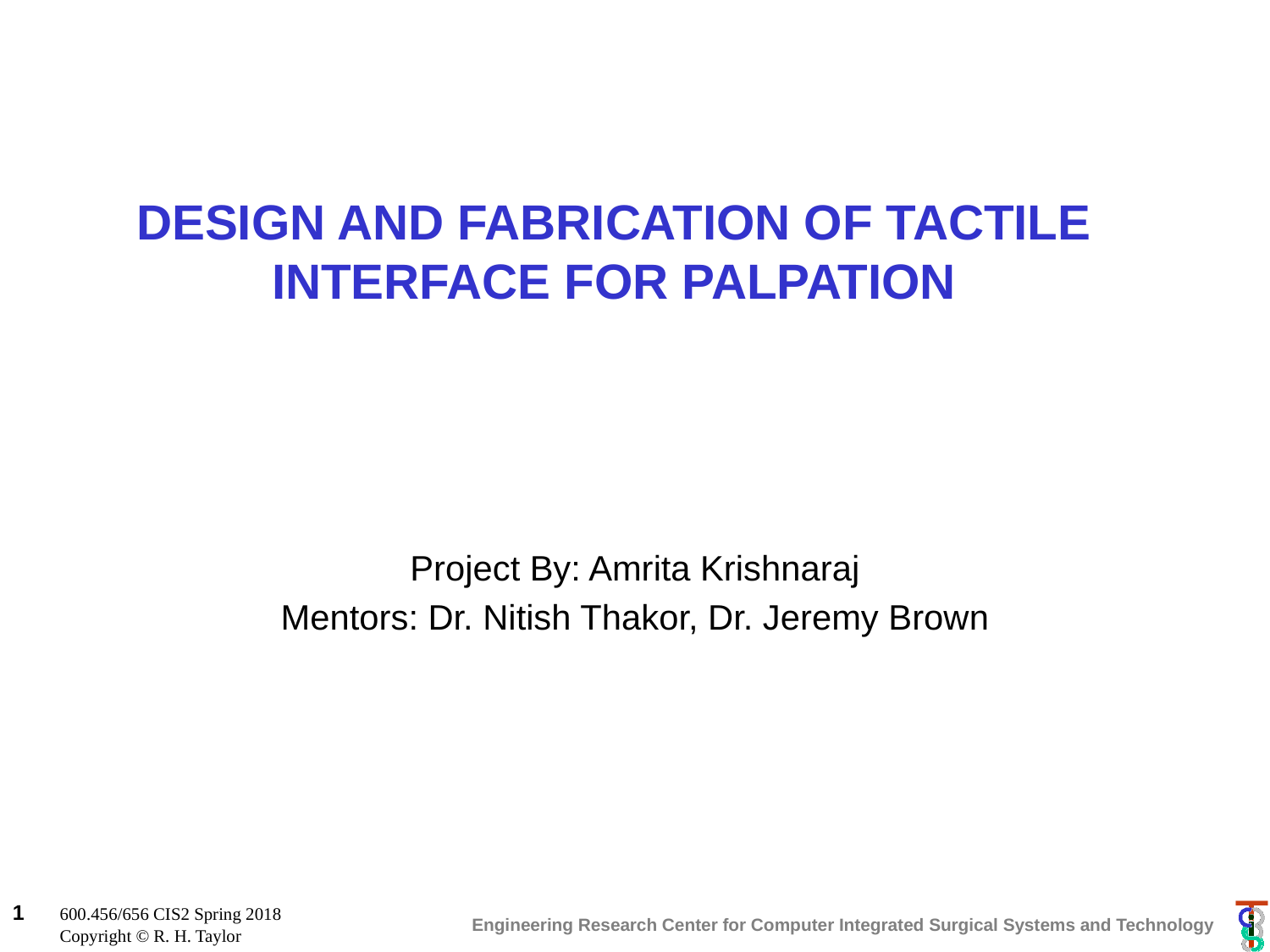

# DESIGN AND FABRICATION OF TACTILE INTERFACE FOR PALPATION
Project By: Amrita Krishnaraj
Mentors: Dr. Nitish Thakor, Dr. Jeremy Brown